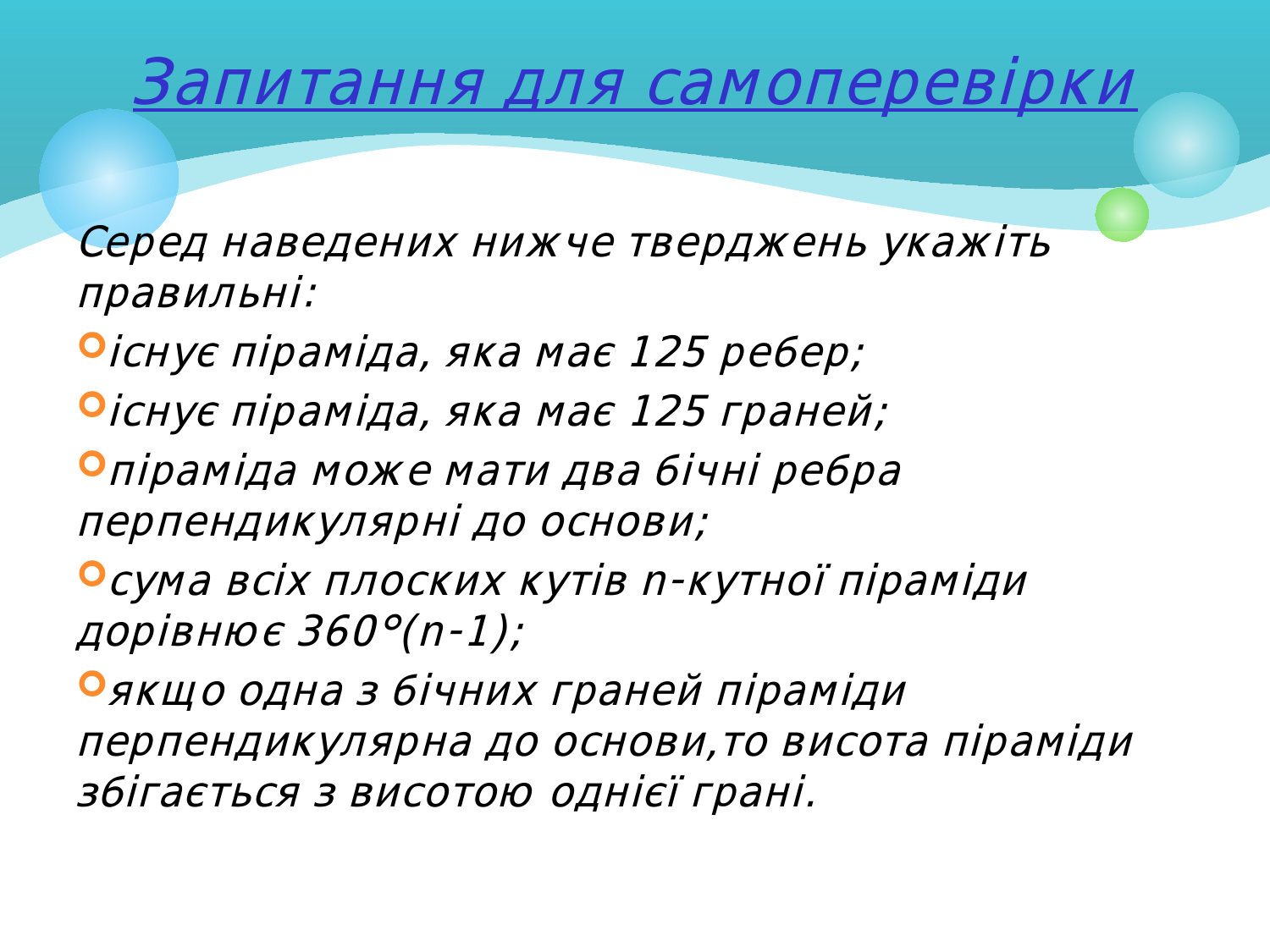

# Запитання для самоперевірки
Серед наведених нижче тверджень укажіть правильні:
існує піраміда, яка має 125 ребер;
існує піраміда, яка має 125 граней;
піраміда може мати два бічні ребра перпендикулярні до основи;
сума всіх плоских кутів n-кутної піраміди дорівнює 360°(n-1);
якщо одна з бічних граней піраміди перпендикулярна до основи,то висота піраміди збігається з висотою однієї грані.